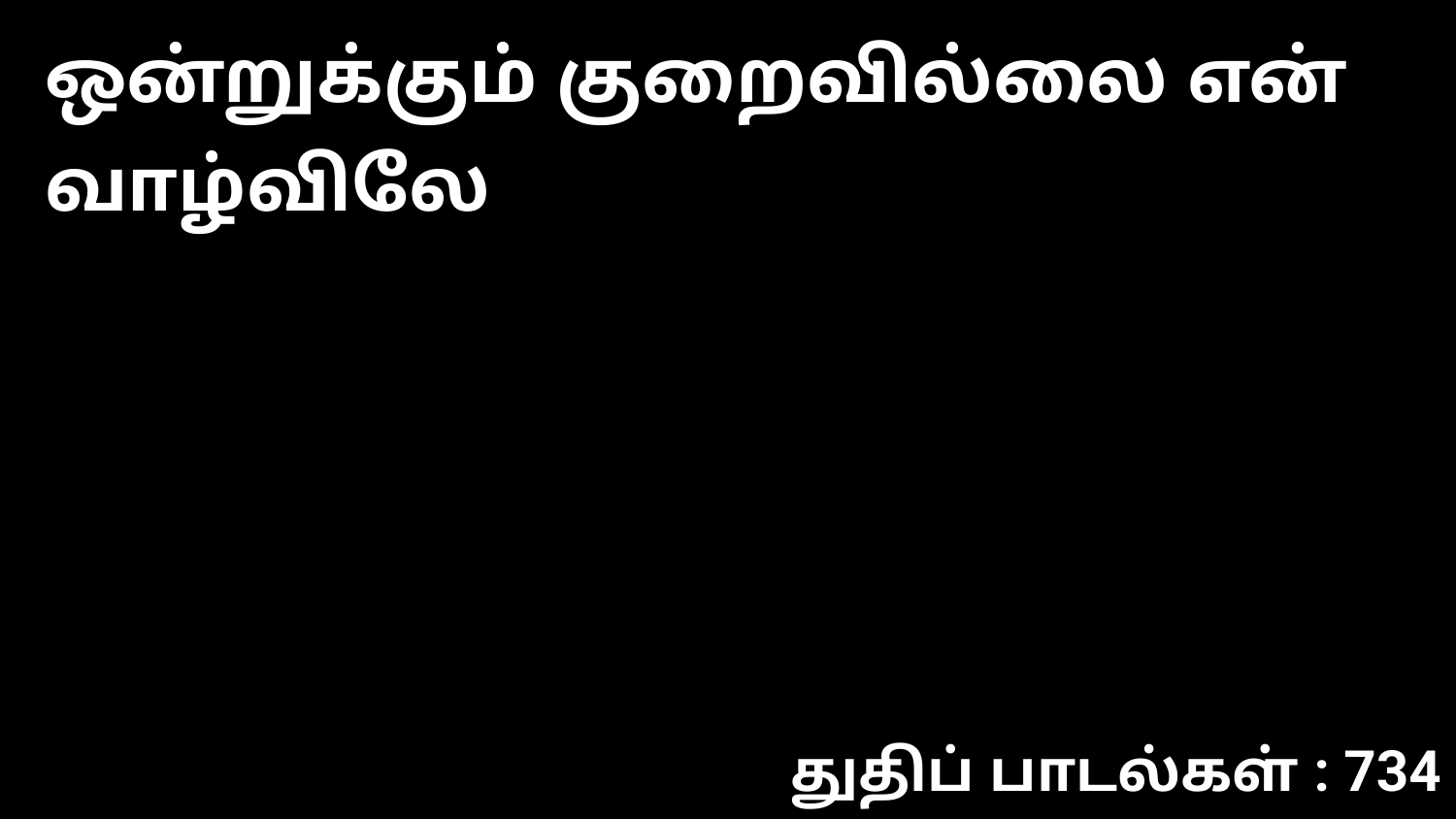

ஒன்றுக்கும் குறைவில்லை என் வாழ்விலே
துதிப் பாடல்கள் : 734